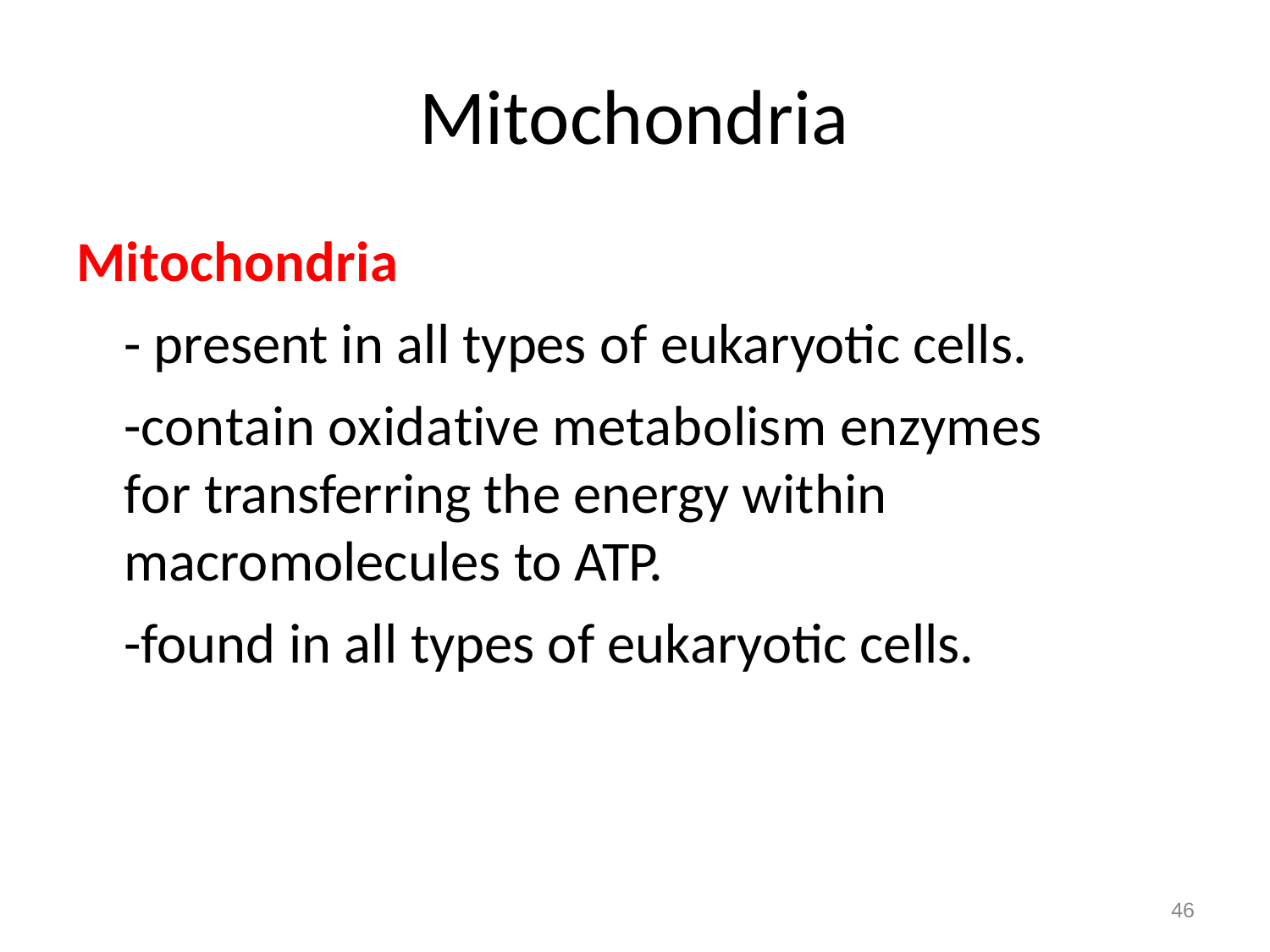

# Mitochondria
Mitochondria
- present in all types of eukaryotic cells.
-contain oxidative metabolism enzymes for transferring the energy within macromolecules to ATP.
-found in all types of eukaryotic cells.
46